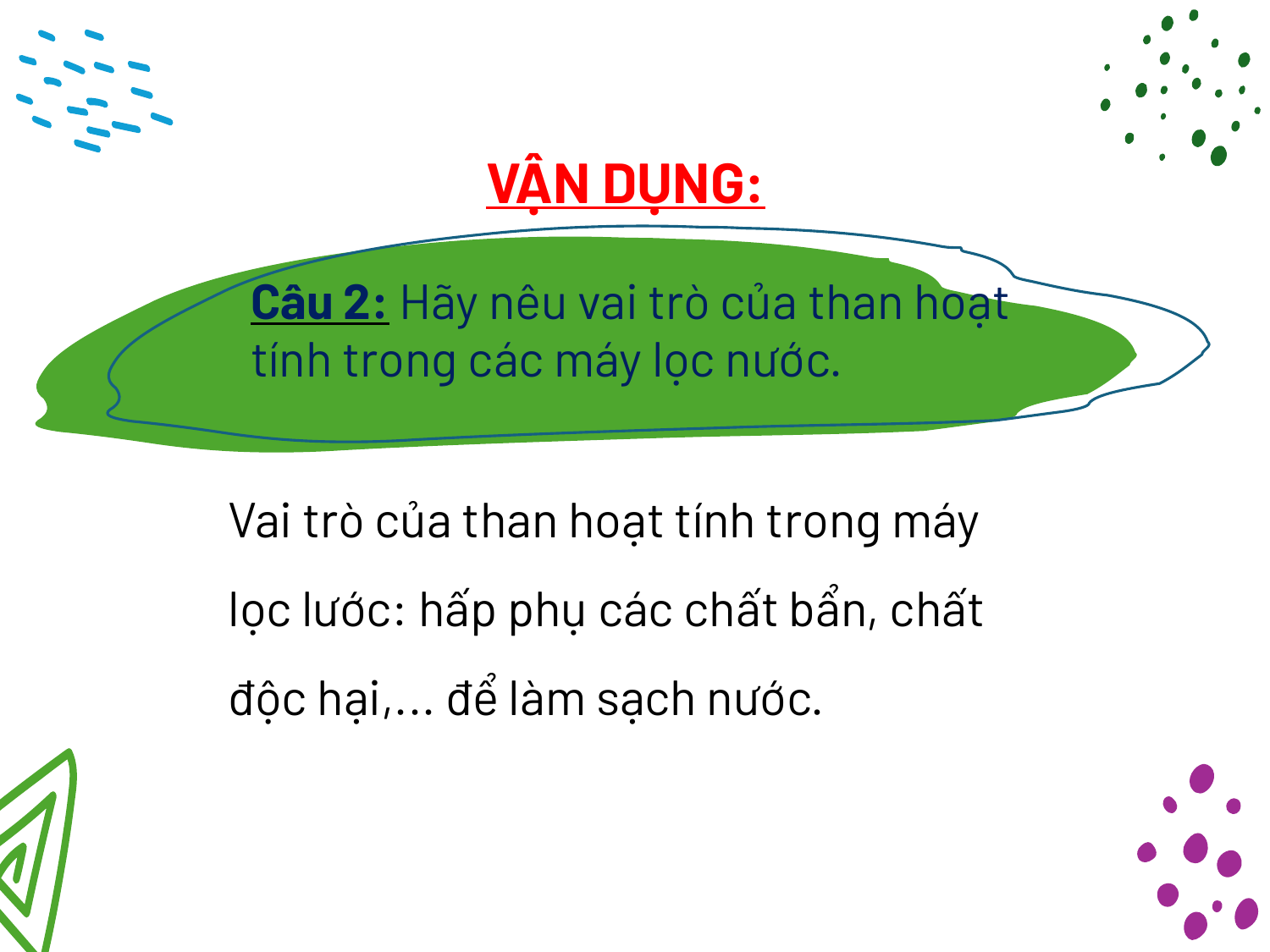

VẬN DỤNG:

Câu 2: Hãy nêu vai trò của than hoạt tính trong các máy lọc nước.
Vai trò của than hoạt tính trong máy lọc lước: hấp phụ các chất bẩn, chất độc hại,... để làm sạch nước.